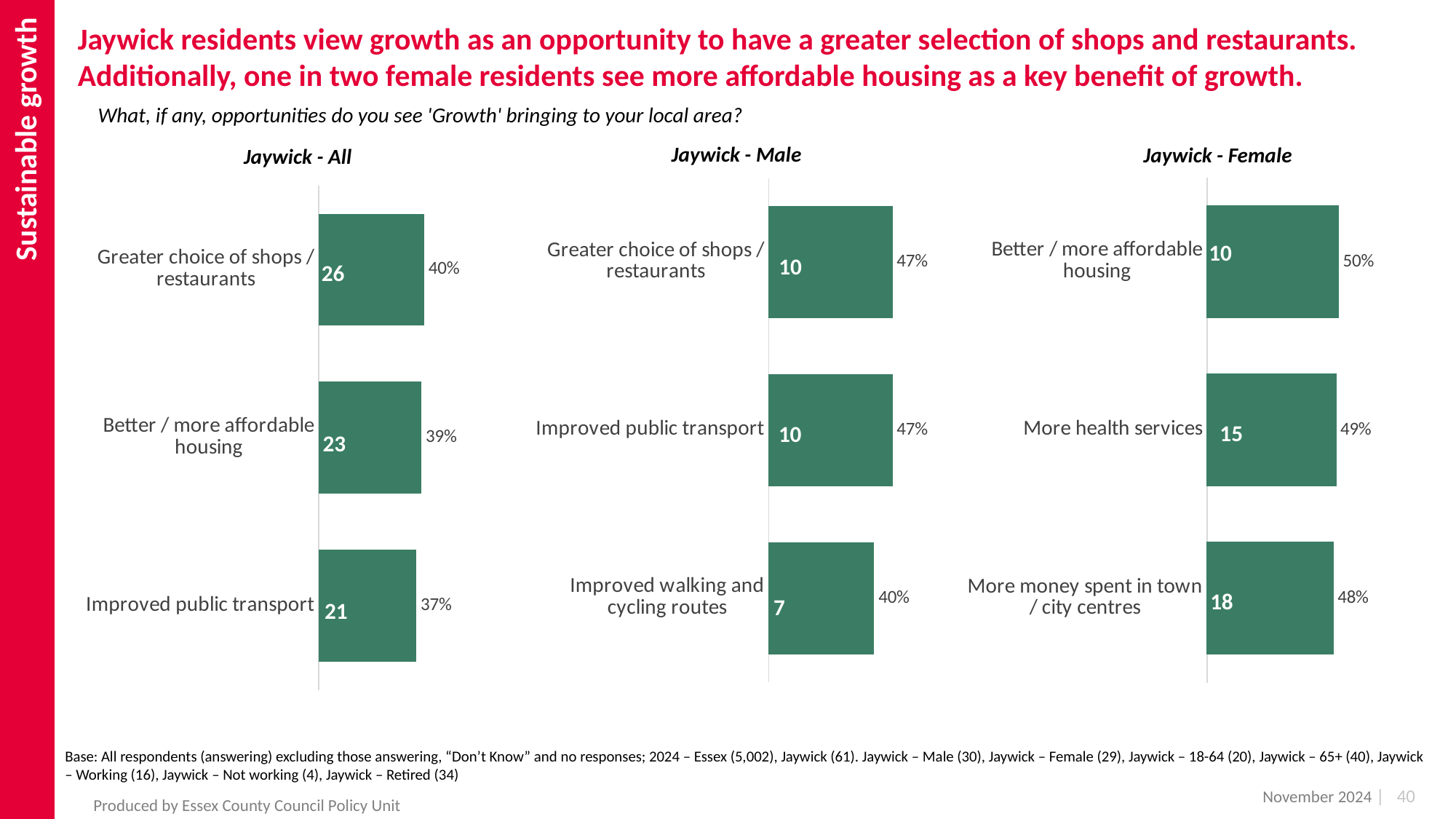

Sustainable growth

Jaywick residents view growth as an opportunity to have a greater selection of shops and restaurants. Additionally, one in two female residents see more affordable housing as a key benefit of growth.
What, if any, opportunities do you see 'Growth' bringing to your local area?
Jaywick - Male
Jaywick - Female
Jaywick - All

### Chart

| Category | 2024 |
|---|---|
| Greater choice of shops / restaurants | 0.47 |
| Improved public transport | 0.47 |
| Improved walking and cycling routes | 0.4 |

### Chart

| Category | 2024 |
|---|---|
| Greater choice of shops / restaurants | 0.4 |
| Better / more affordable housing | 0.39 |
| Improved public transport | 0.37 |

### Chart

| Category | 2024 |
|---|---|
| Better / more affordable housing | 0.5 |
| More health services | 0.49 |
| More money spent in town / city centres | 0.48 |
10
10
26
15
10
23
22
18
7
21
Base: All respondents (answering) excluding those answering, “Don’t Know” and no responses; 2024 – Essex (5,002), Jaywick (61). Jaywick – Male (30), Jaywick – Female (29), Jaywick – 18-64 (20), Jaywick – 65+ (40), Jaywick – Working (16), Jaywick – Not working (4), Jaywick – Retired (34)
November 2024
|   40
Produced by Essex County Council Policy Unit